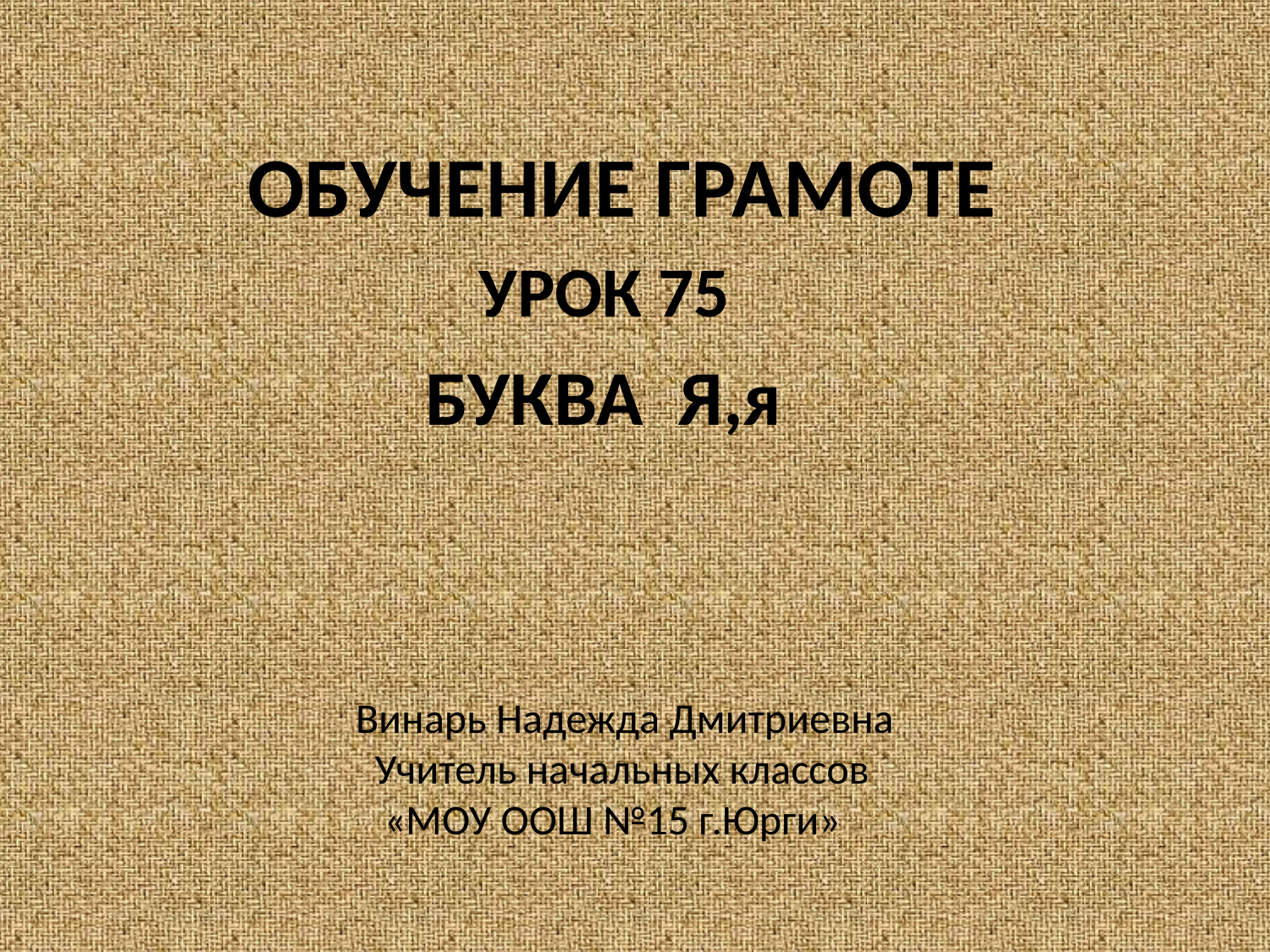

ОБУЧЕНИЕ ГРАМОТЕ
УРОК 75
БУКВА  Я,я
Винарь Надежда Дмитриевна
  Учитель начальных классов
   «МОУ ООШ №15 г.Юрги»